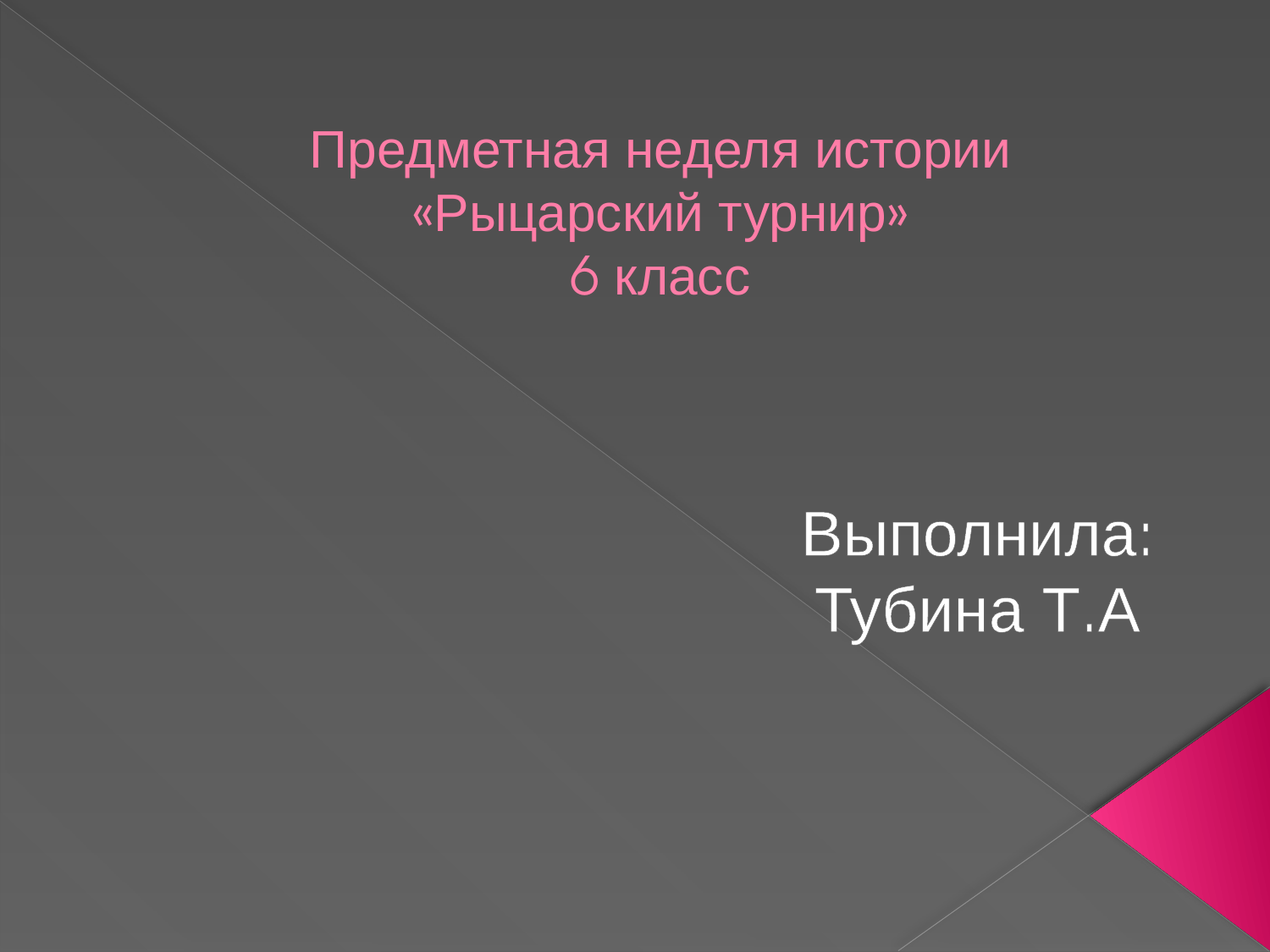

# Предметная неделя истории «Рыцарский турнир» 6 класс
Выполнила: Тубина Т.А